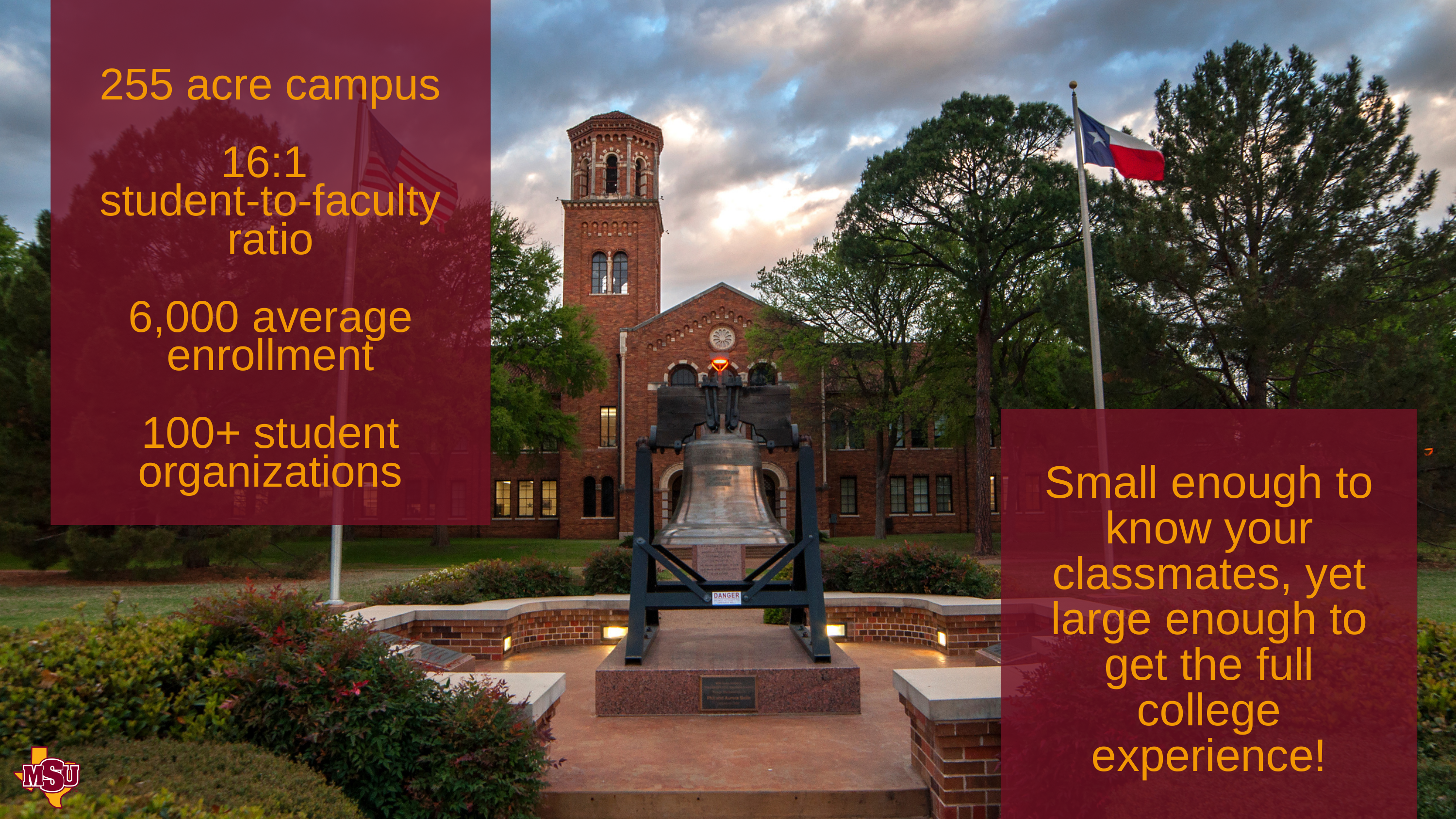

255 acre campus

16:1
student-to-faculty ratio

6,000 average enrollment

100+ student organizations

Small enough to know your classmates, yet large enough to get the full college experience!